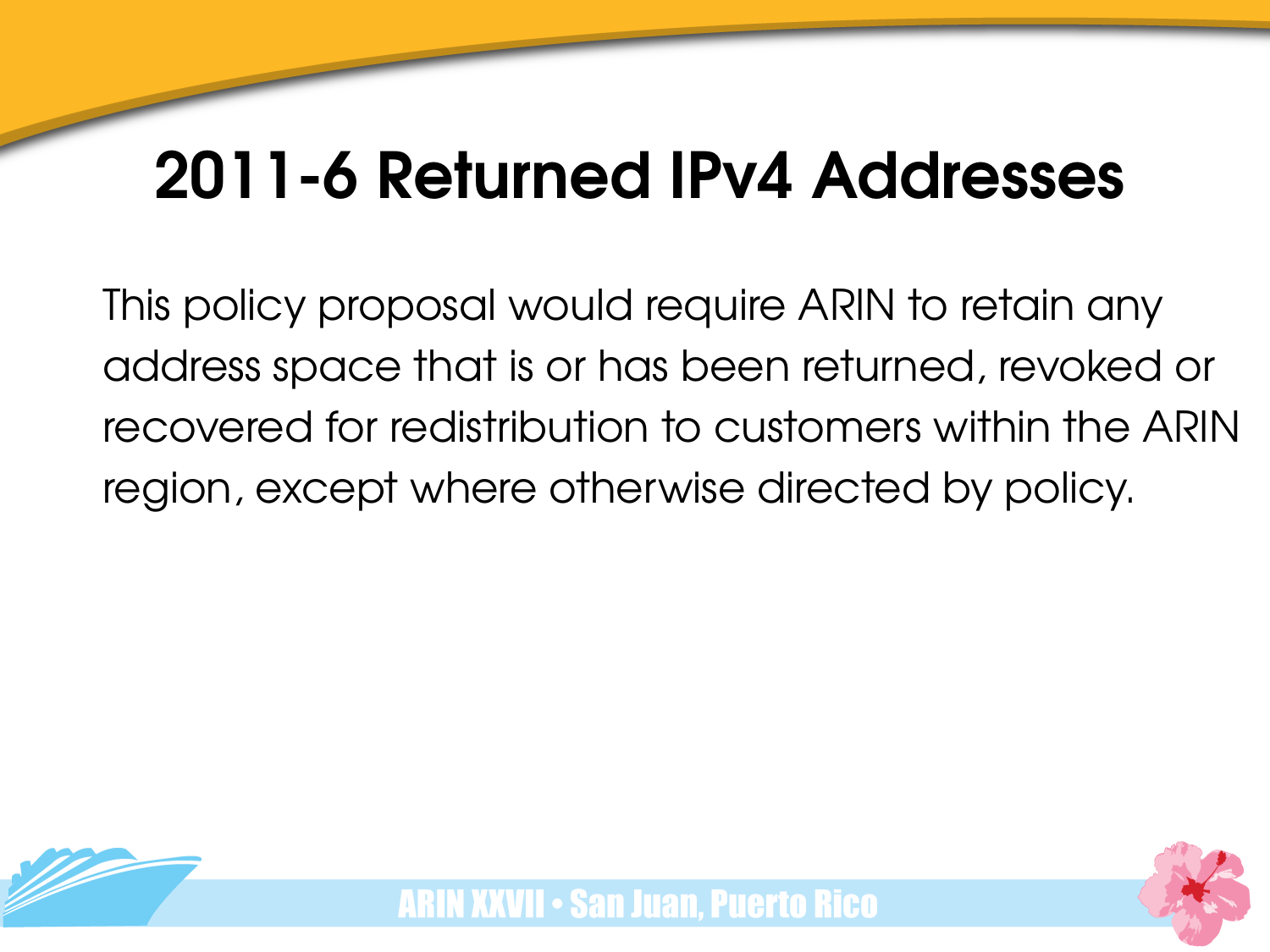

2011-6 Returned IPv4 Addresses
	This policy proposal would require ARIN to retain any address space that is or has been returned, revoked or recovered for redistribution to customers within the ARIN region, except where otherwise directed by policy.